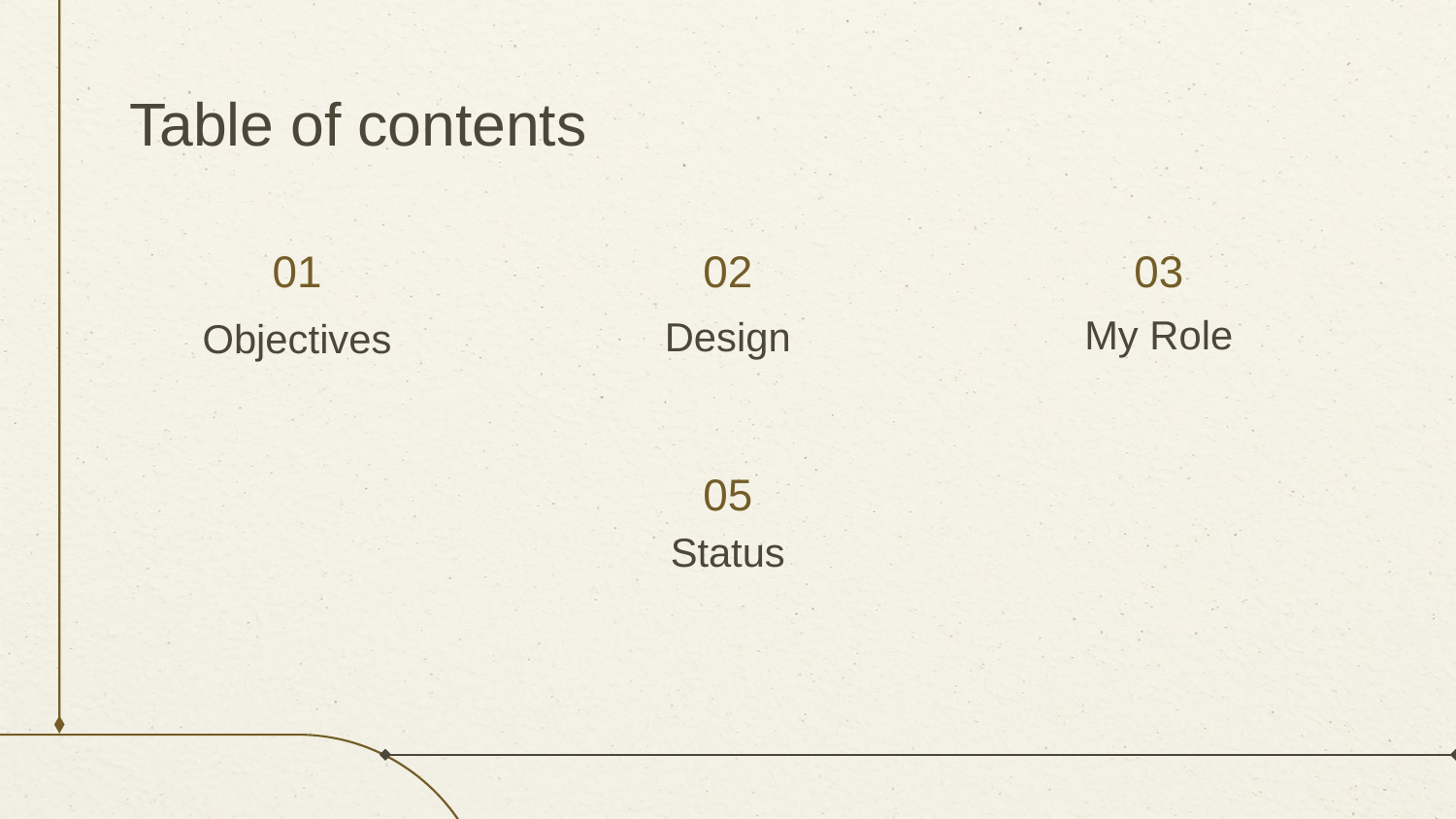

# Table of contents
01
03
02
My Role
Design
Objectives
05
Status